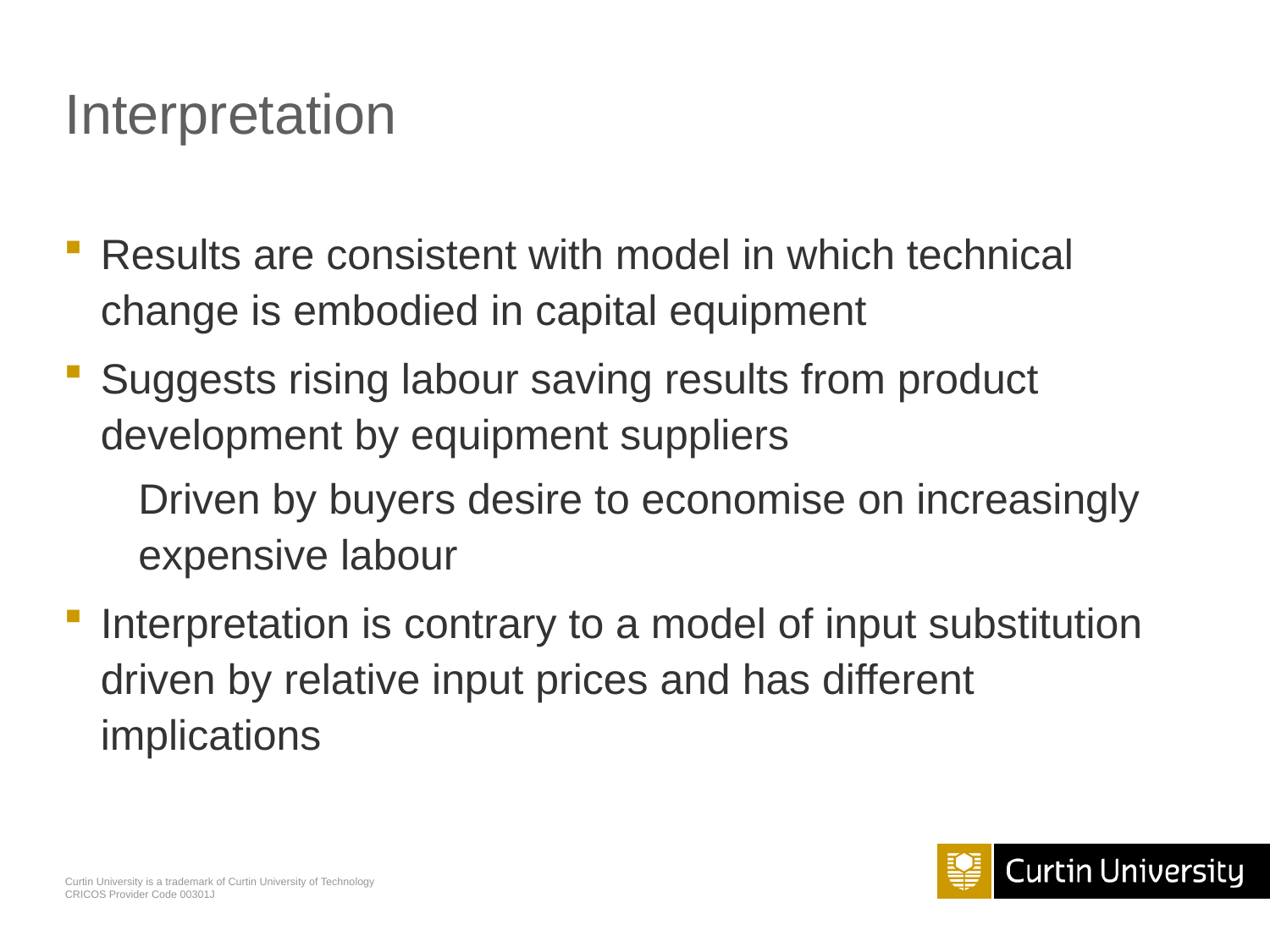

# Interpretation
Results are consistent with model in which technical change is embodied in capital equipment
Suggests rising labour saving results from product development by equipment suppliers
Driven by buyers desire to economise on increasingly expensive labour
Interpretation is contrary to a model of input substitution driven by relative input prices and has different implications